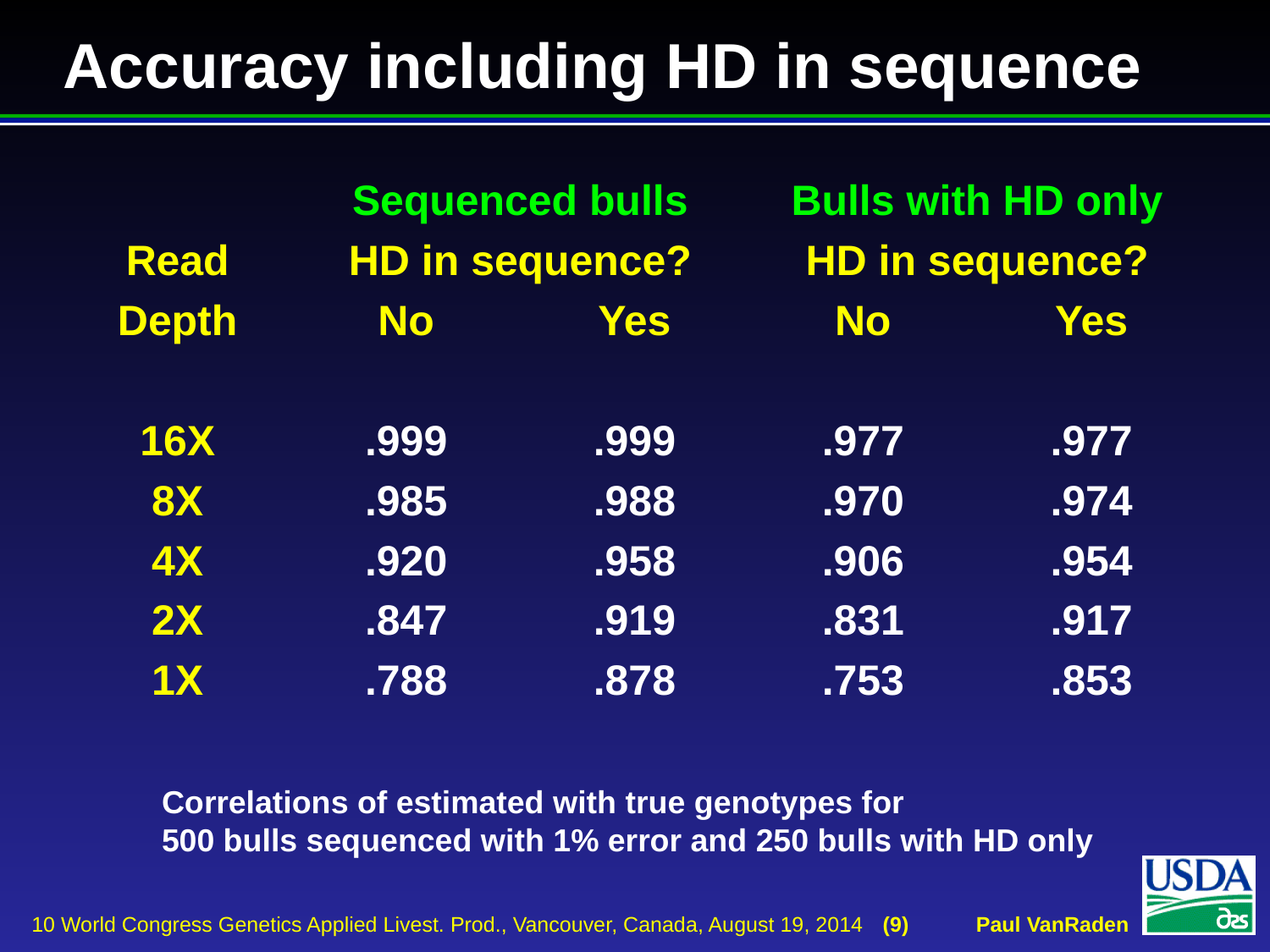

# Accuracy including HD in sequence
|  | Sequenced bulls |  | Bulls with HD only |  |
| --- | --- | --- | --- | --- |
| Read | HD in sequence? |  | HD in sequence? |  |
| Depth | No | Yes | No | Yes |
|  |  |  |  |  |
| 16X | .999 | .999 | .977 | .977 |
| 8X | .985 | .988 | .970 | .974 |
| 4X | .920 | .958 | .906 | .954 |
| 2X | .847 | .919 | .831 | .917 |
| 1X | .788 | .878 | .753 | .853 |
Correlations of estimated with true genotypes for
500 bulls sequenced with 1% error and 250 bulls with HD only